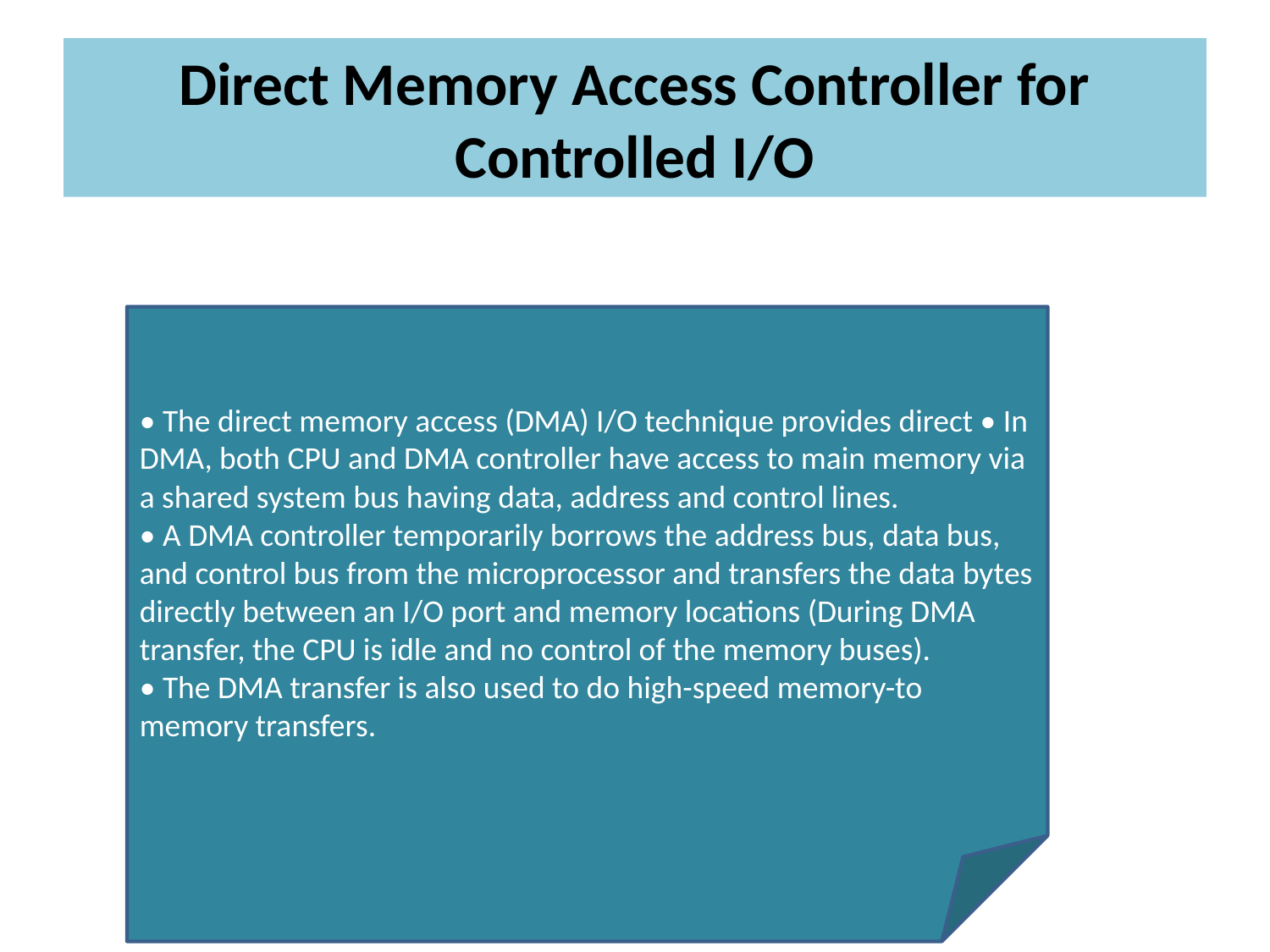

# Direct Memory Access Controller for Controlled I/O
• The direct memory access (DMA) I/O technique provides direct • In DMA, both CPU and DMA controller have access to main memory via a shared system bus having data, address and control lines.
• A DMA controller temporarily borrows the address bus, data bus, and control bus from the microprocessor and transfers the data bytes directly between an I/O port and memory locations (During DMA transfer, the CPU is idle and no control of the memory buses).
• The DMA transfer is also used to do high-speed memory-to memory transfers.